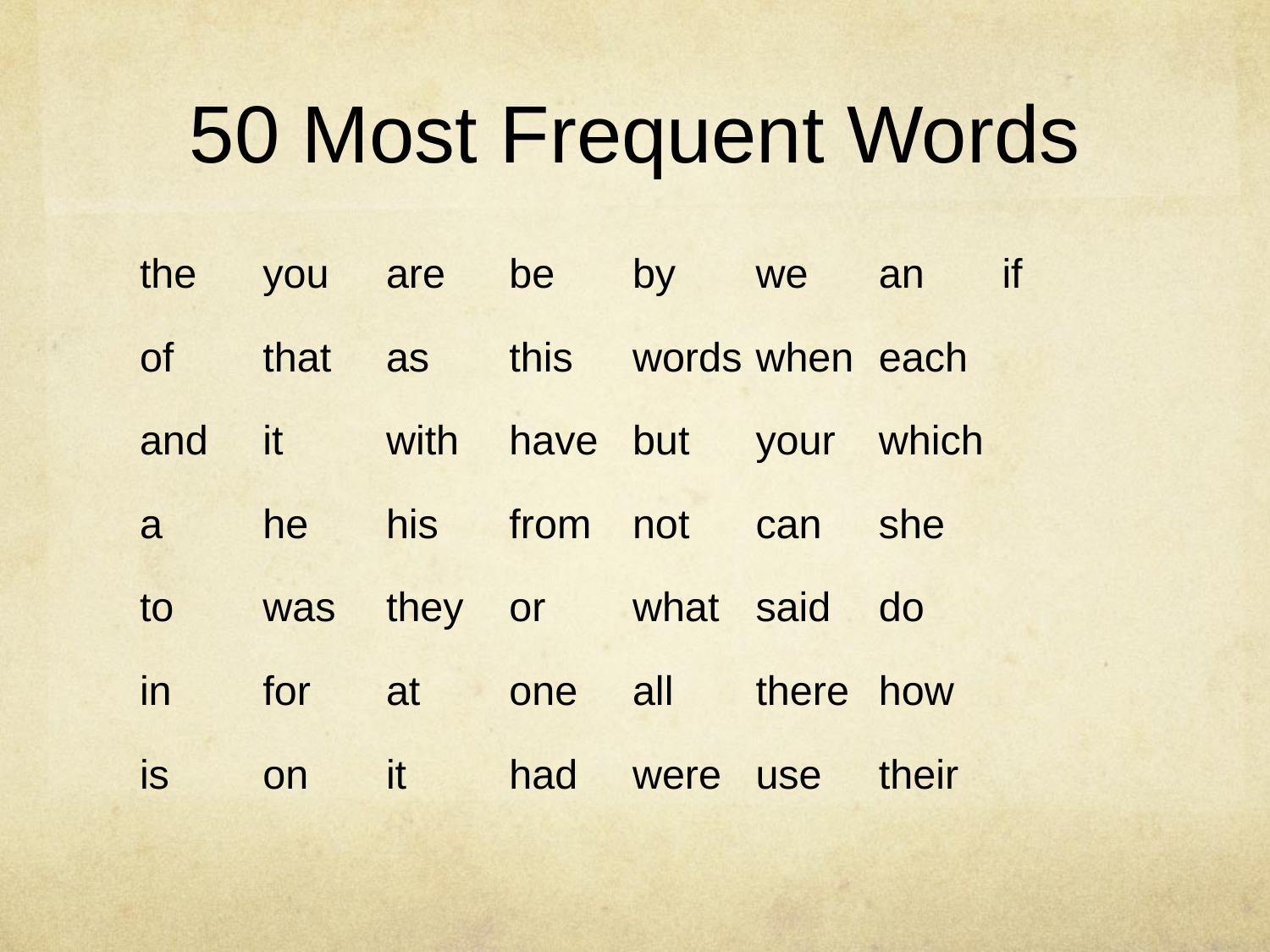

# 50 Most Frequent Words
the	you 	are	be	by	we	an	if
of	that	as	this	words	when 	each
and	it	with	have	but	your 	which
a	he 	his	from	not	can	she
to	was	they	or	what	said	do
in	for	at	one	all	there	how
is	on	it	had	were 	use	their